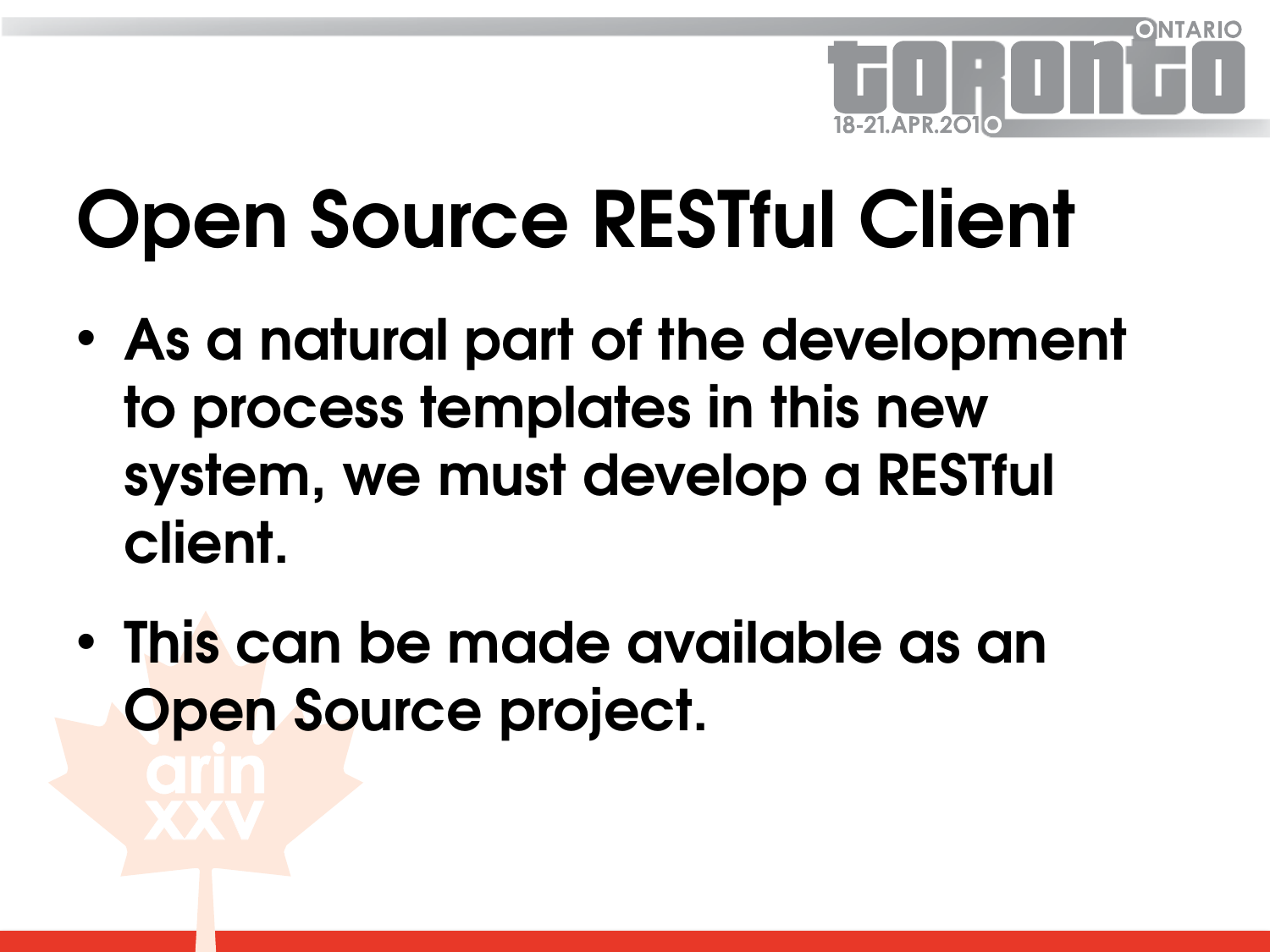

# Open Source RESTful Client
As a natural part of the development to process templates in this new system, we must develop a RESTful client.
This can be made available as an Open Source project.